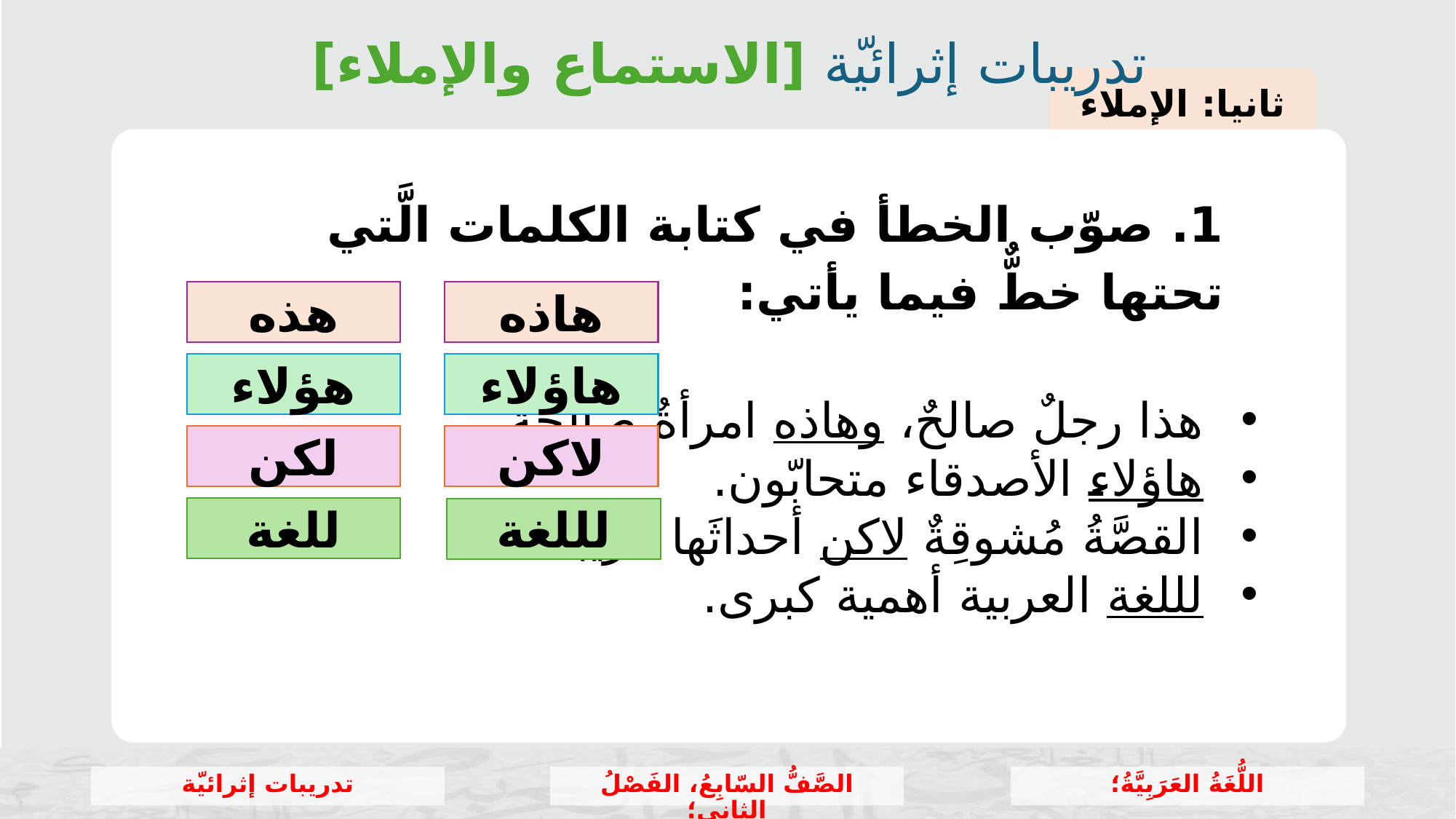

تدريبات إثرائيّة [الاستماع والإملاء]
ثانيا: الإملاء

1. صوّب الخطأ في كتابة الكلمات الَّتي تحتها خطٌّ فيما يأتي:
هذا رجلٌ صالحٌ، وهاذه امرأةٌ صالحةٌ.
هاؤلاء الأصدقاء متحابّون.
القصَّةُ مُشوقِةٌ لاكن أحداثَها غريبةٌ.
لللغة العربية أهمية كبرى.
هذه
هاذه
هؤلاء
هاؤلاء
لكن
لاكن
للغة
لللغة
تدريبات إثرائيّة
الصَّفُّ السّابِعُ، الفَصْلُ الثاني؛
اللُّغَةُ العَرَبِيَّةُ؛